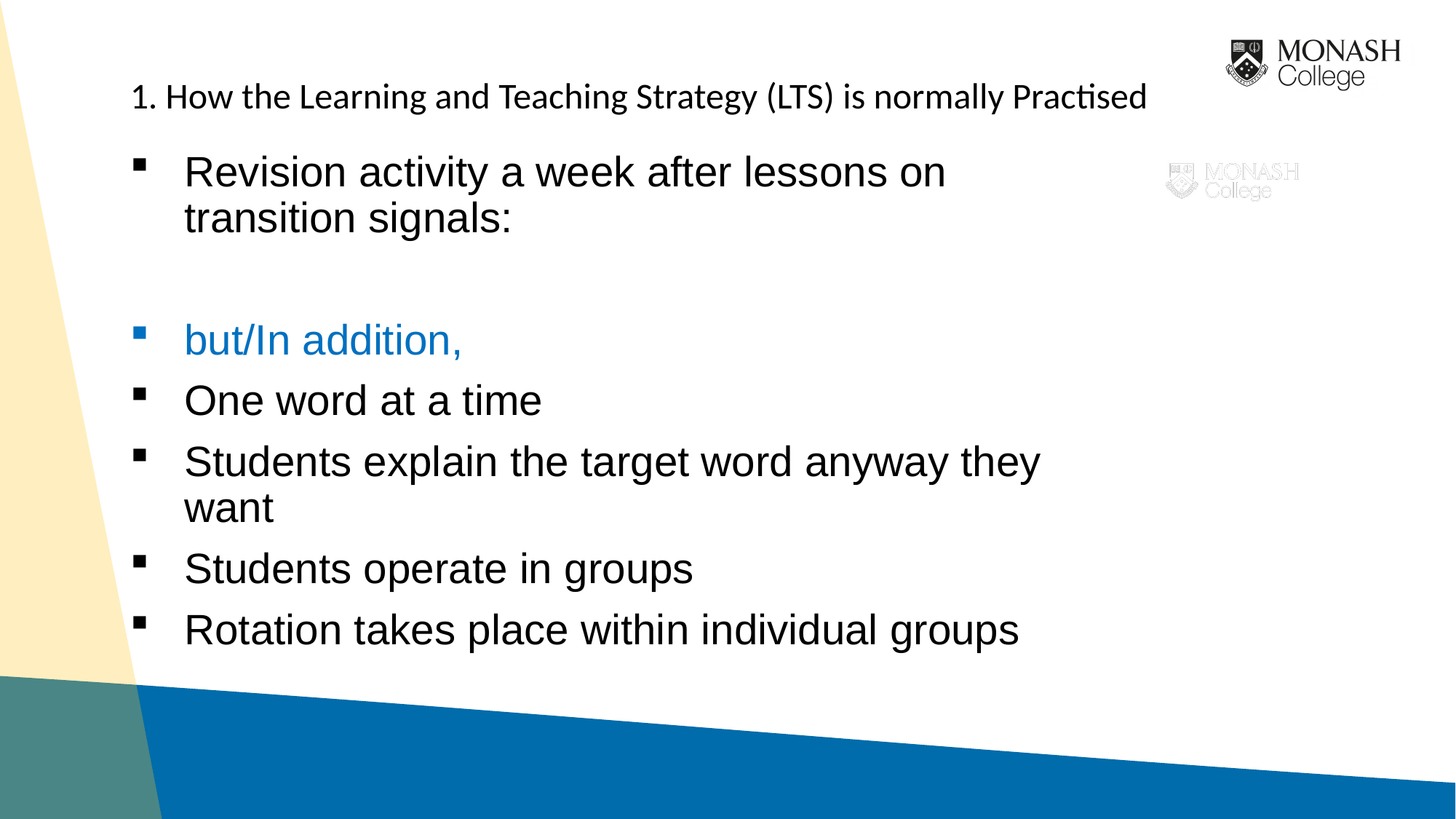

1. How the Learning and Teaching Strategy (LTS) is normally Practised
Revision activity a week after lessons on transition signals:

but/In addition,
One word at a time
Students explain the target word anyway they want
Students operate in groups
Rotation takes place within individual groups